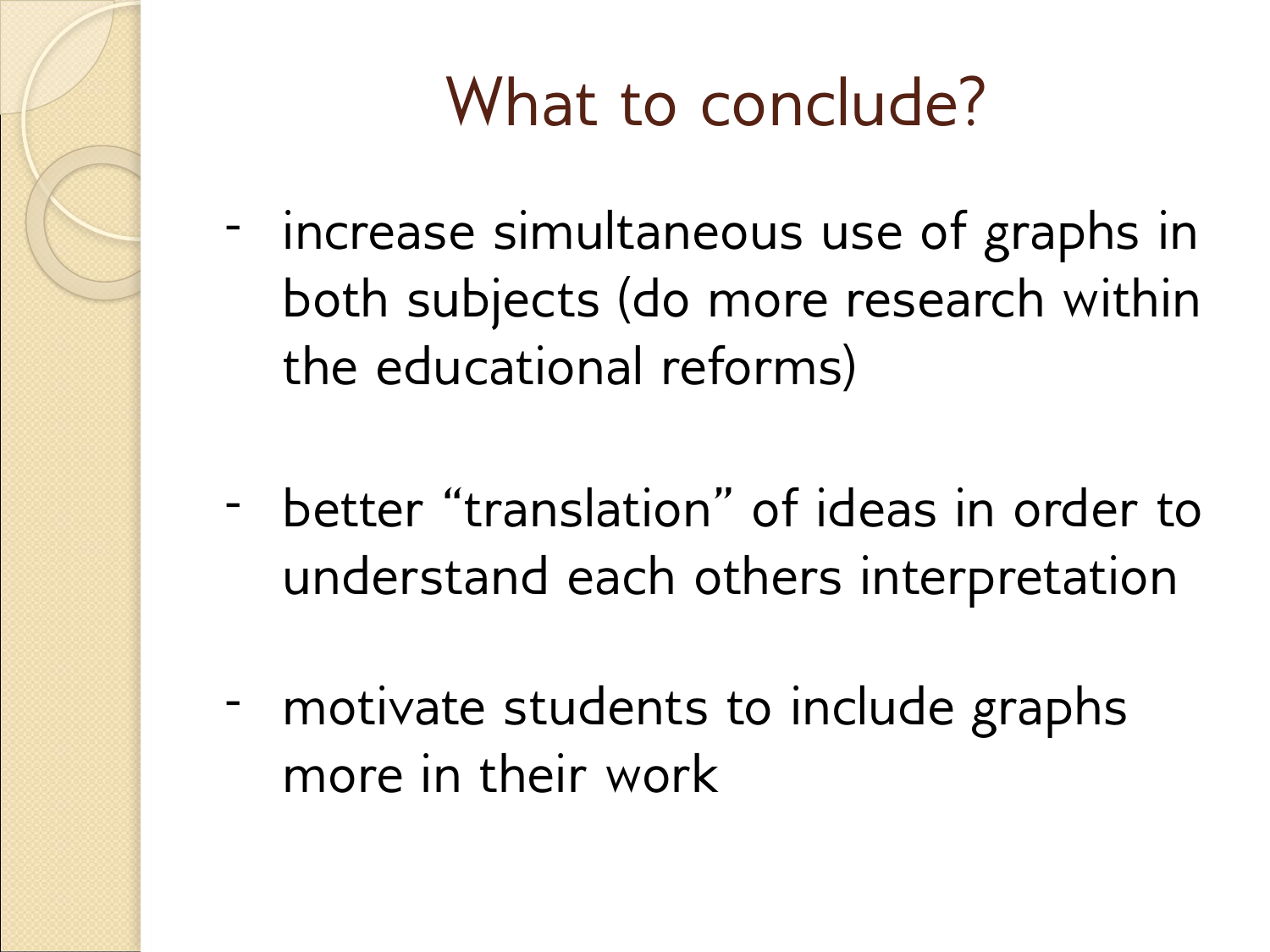

# What to conclude?
increase simultaneous use of graphs in both subjects (do more research within the educational reforms)

better “translation” of ideas in order to understand each others interpretation

motivate students to include graphs more in their work